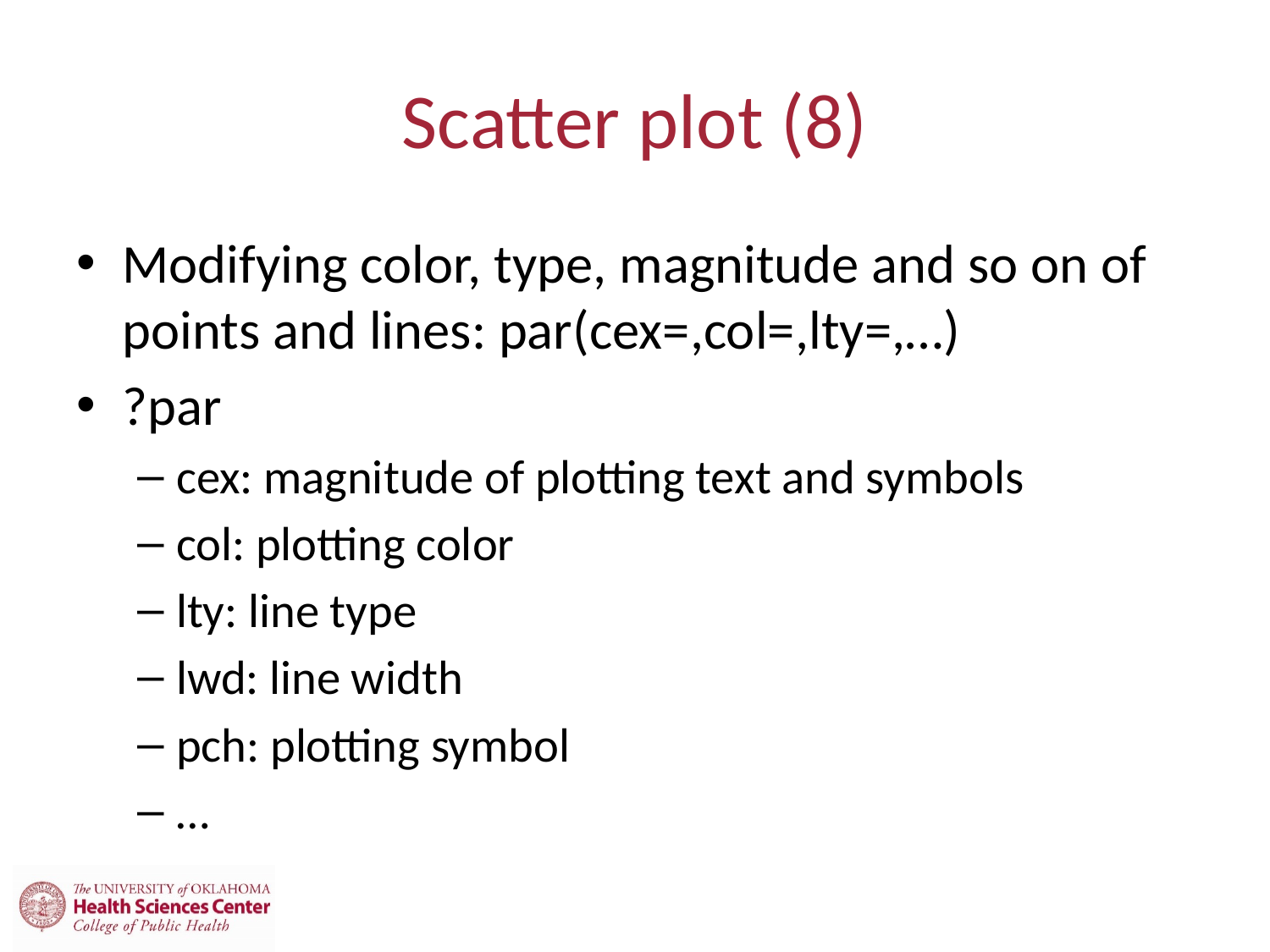

# Scatter plot (8)
Modifying color, type, magnitude and so on of points and lines: par(cex=,col=,lty=,…)
?par
cex: magnitude of plotting text and symbols
col: plotting color
lty: line type
lwd: line width
pch: plotting symbol
…